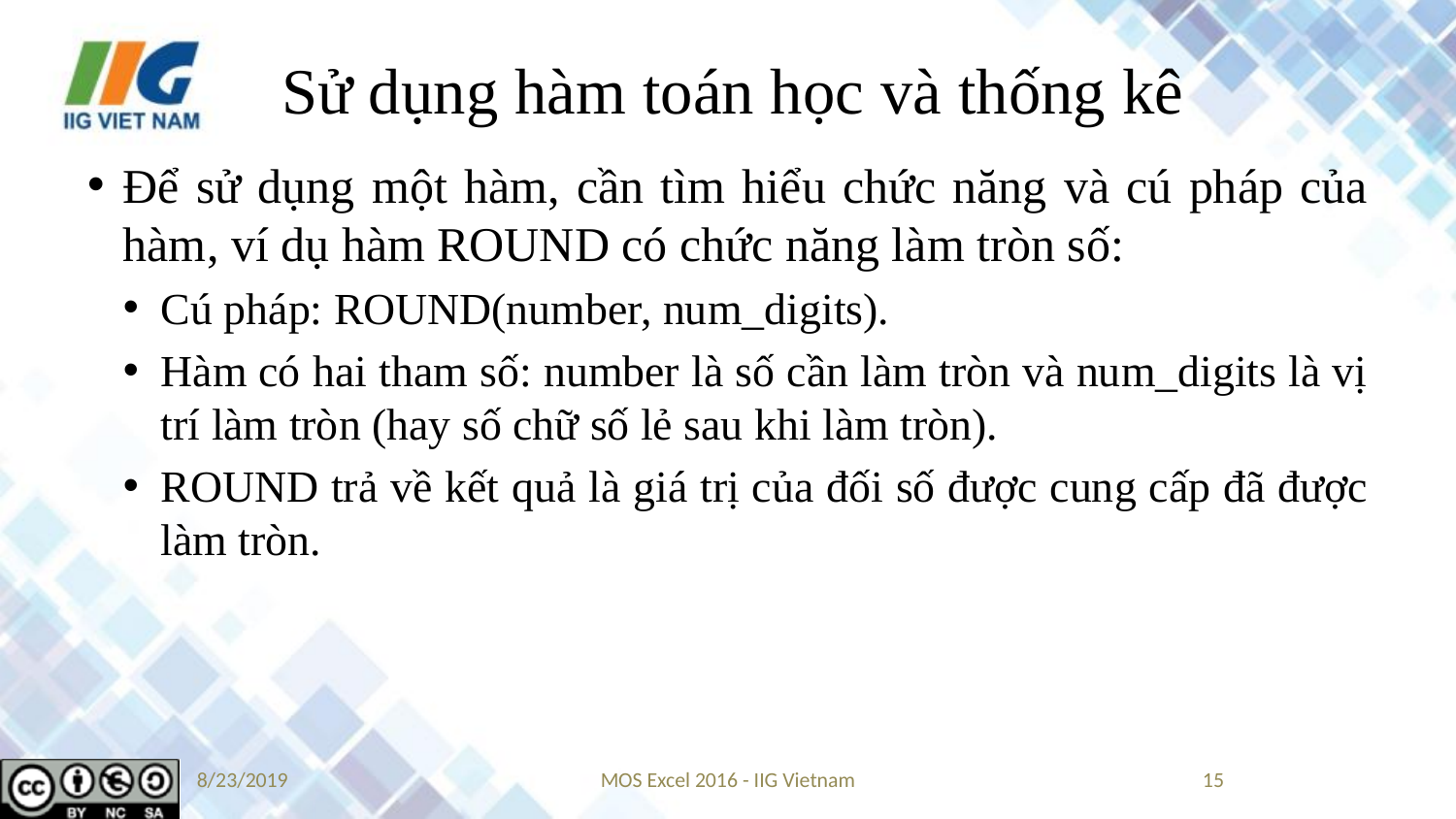

# Sử dụng hàm toán học và thống kê
Để sử dụng một hàm, cần tìm hiểu chức năng và cú pháp của hàm, ví dụ hàm ROUND có chức năng làm tròn số:
Cú pháp: ROUND(number, num_digits).
Hàm có hai tham số: number là số cần làm tròn và num_digits là vị trí làm tròn (hay số chữ số lẻ sau khi làm tròn).
ROUND trả về kết quả là giá trị của đối số được cung cấp đã được làm tròn.

8/23/2019
MOS Excel 2016 - IIG Vietnam
15